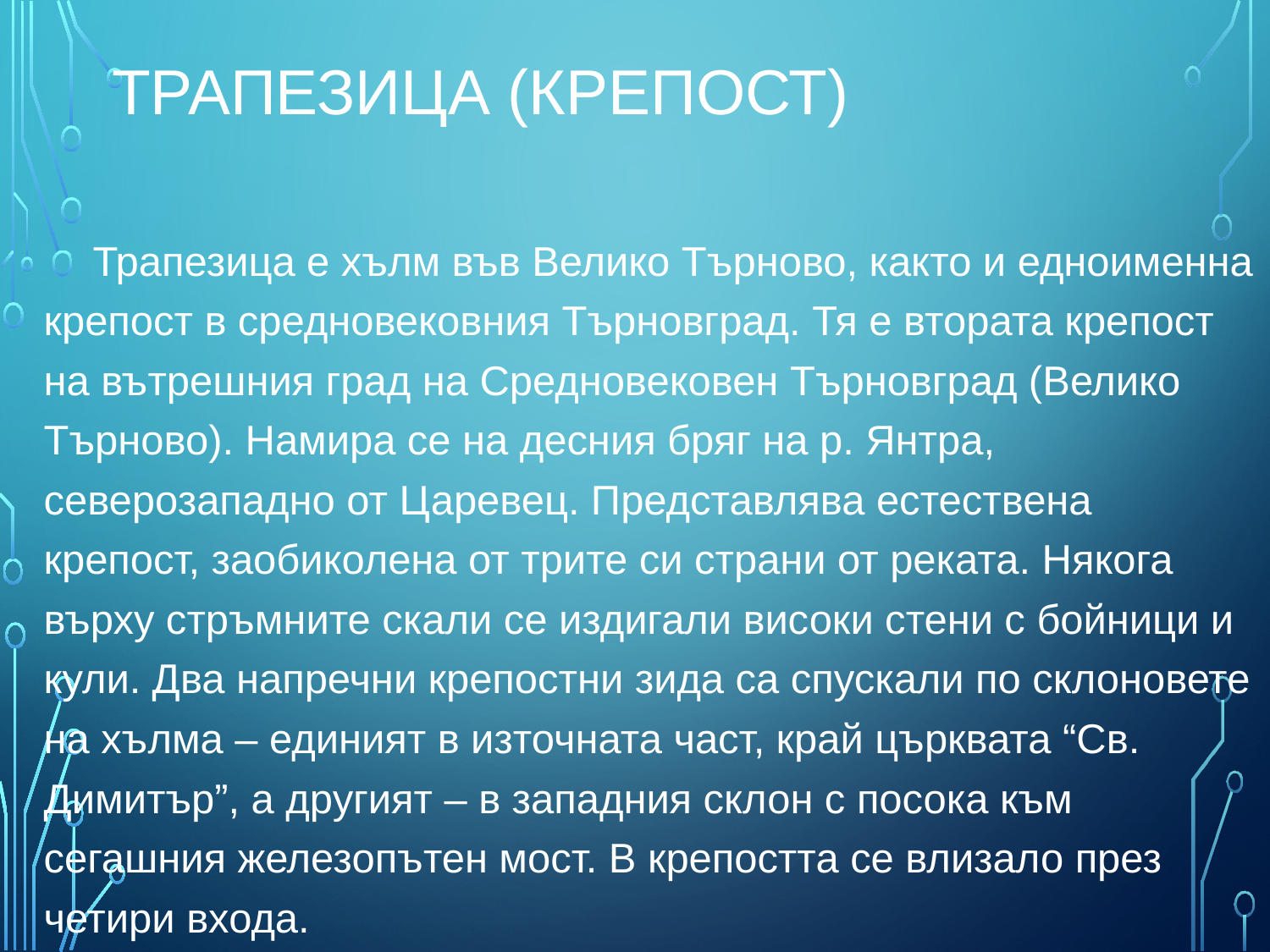

# Трапезица (Крепост)
       Трапезица е хълм във Велико Търново, както и едноименна крепост в средновековния Търновград. Тя е втората крепост на вътрешния град на Средновековен Търновград (Велико Търново). Намира се на десния бряг на р. Янтра, северозападно от Царевец. Представлява естествена крепост, заобиколена от трите си страни от реката. Някога върху стръмните скали се издигали високи стени с бойници и кули. Два напречни крепостни зида са спускали по склоновете на хълма – единият в източната част, край църквата “Св. Димитър”, а другият – в западния склон с посока към сегашния железопътен мост. В крепостта се влизало през четири входа.